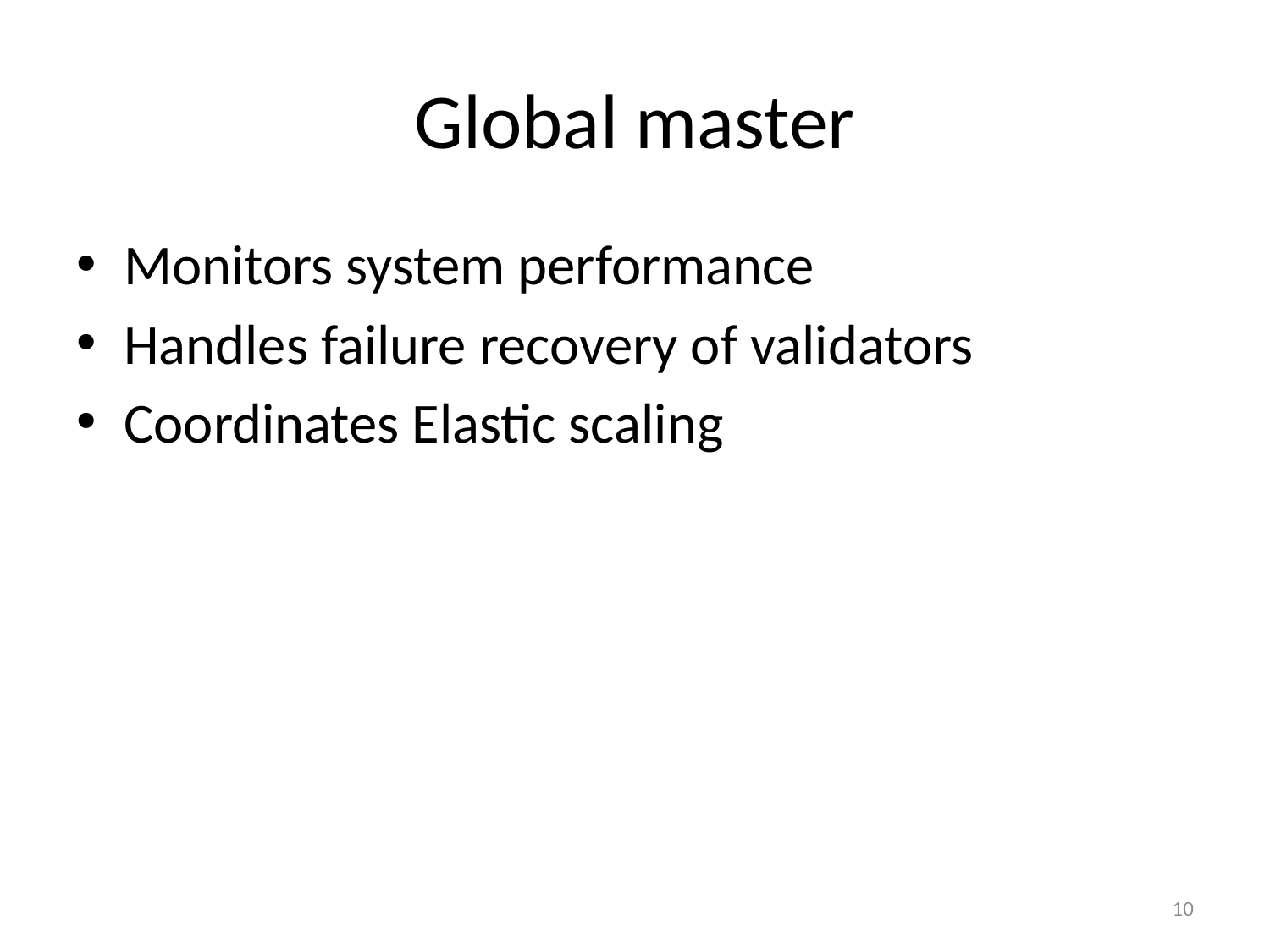

# Global master
Monitors system performance
Handles failure recovery of validators
Coordinates Elastic scaling

10